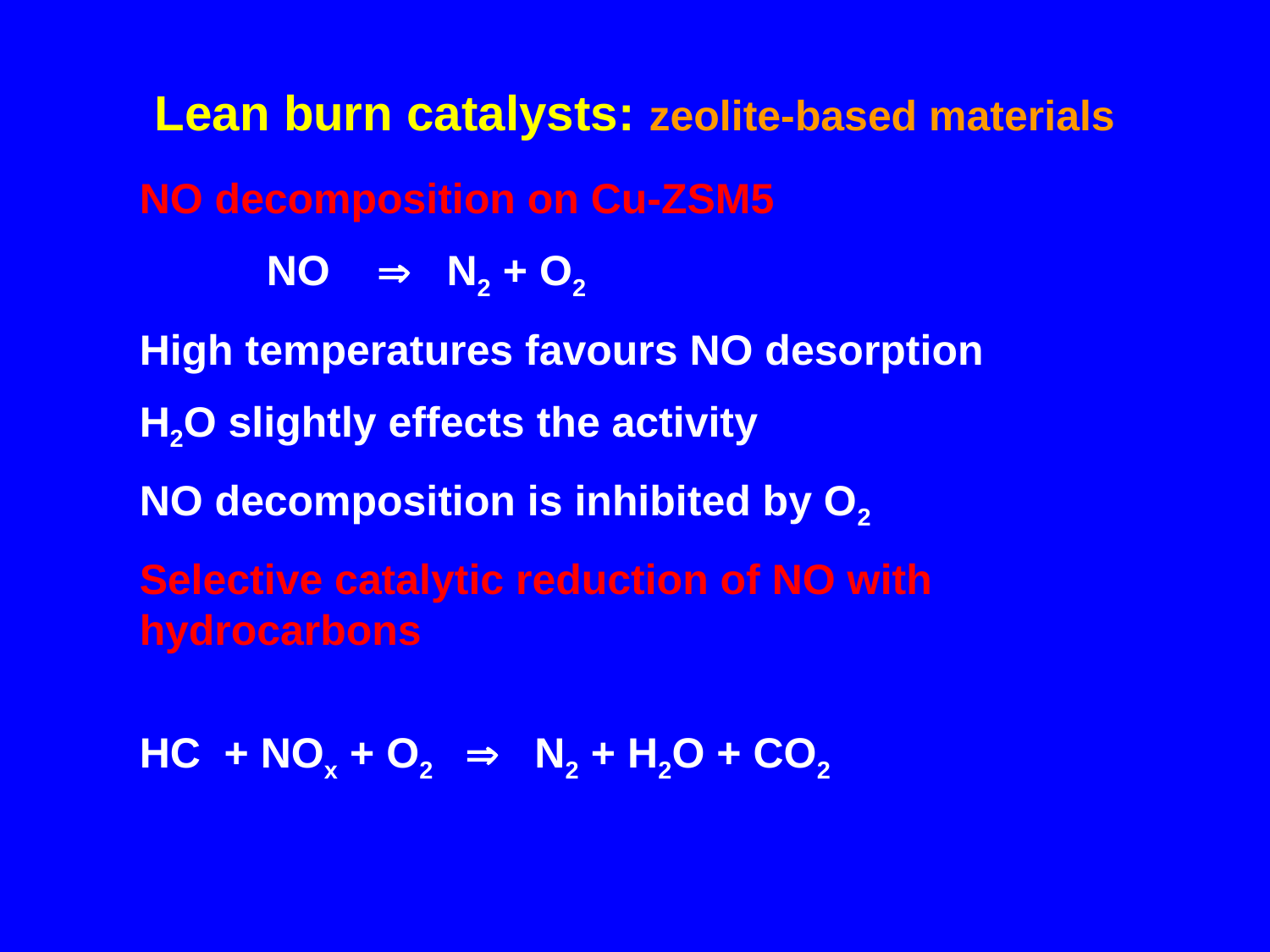

# Lean burn catalysts: zeolite-based materials
NO decomposition on Cu-ZSM5
	NO    ⇒   N2 + O2
High temperatures favours NO desorption
H2O slightly effects the activity
NO decomposition is inhibited by O2
Selective catalytic reduction of NO with hydrocarbons

HC  + NOx + O2    ⇒   N2 + H2O + CO2